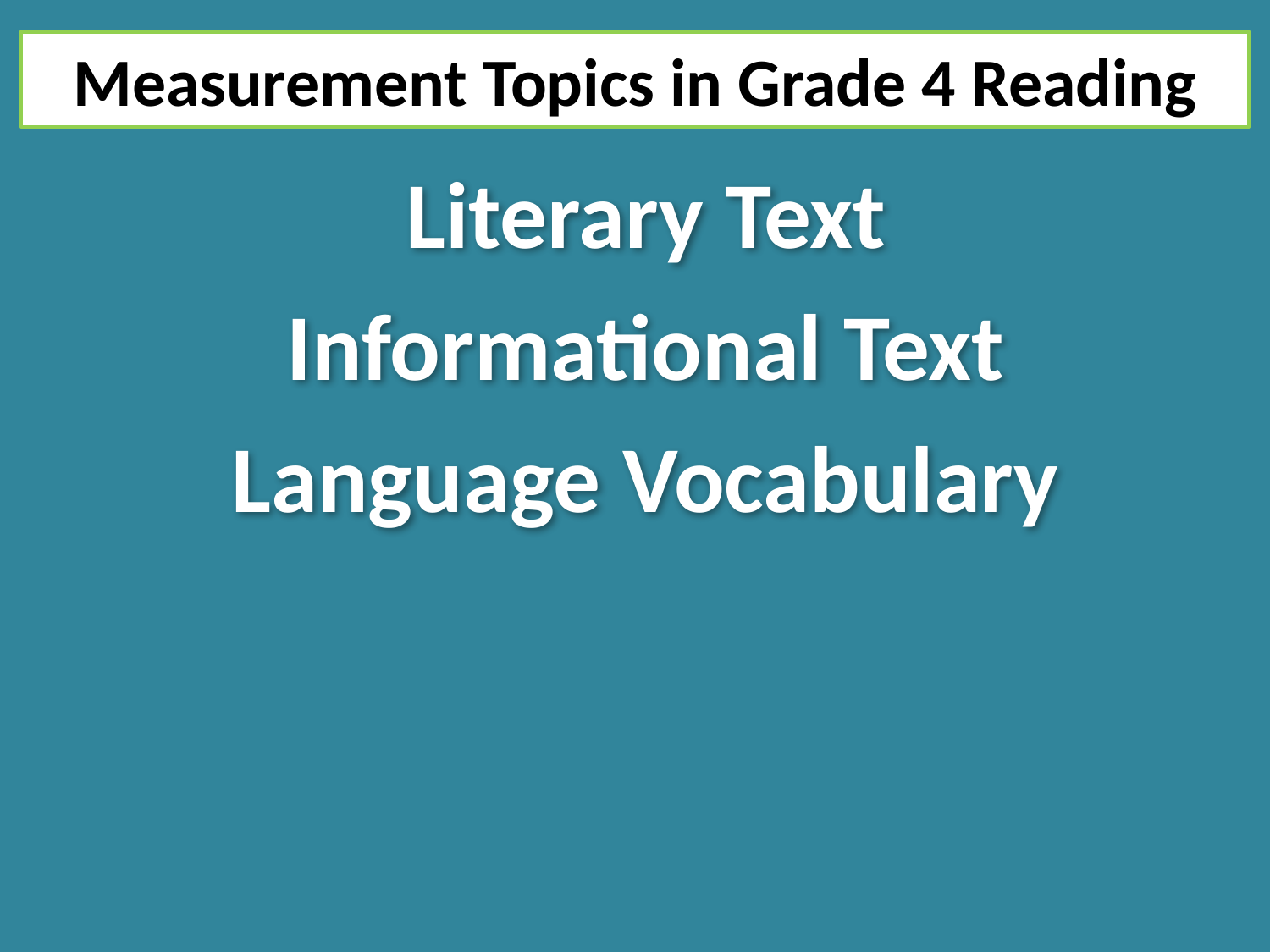

# Measurement Topics in Grade 4 Reading
Literary Text
Informational Text
Language Vocabulary